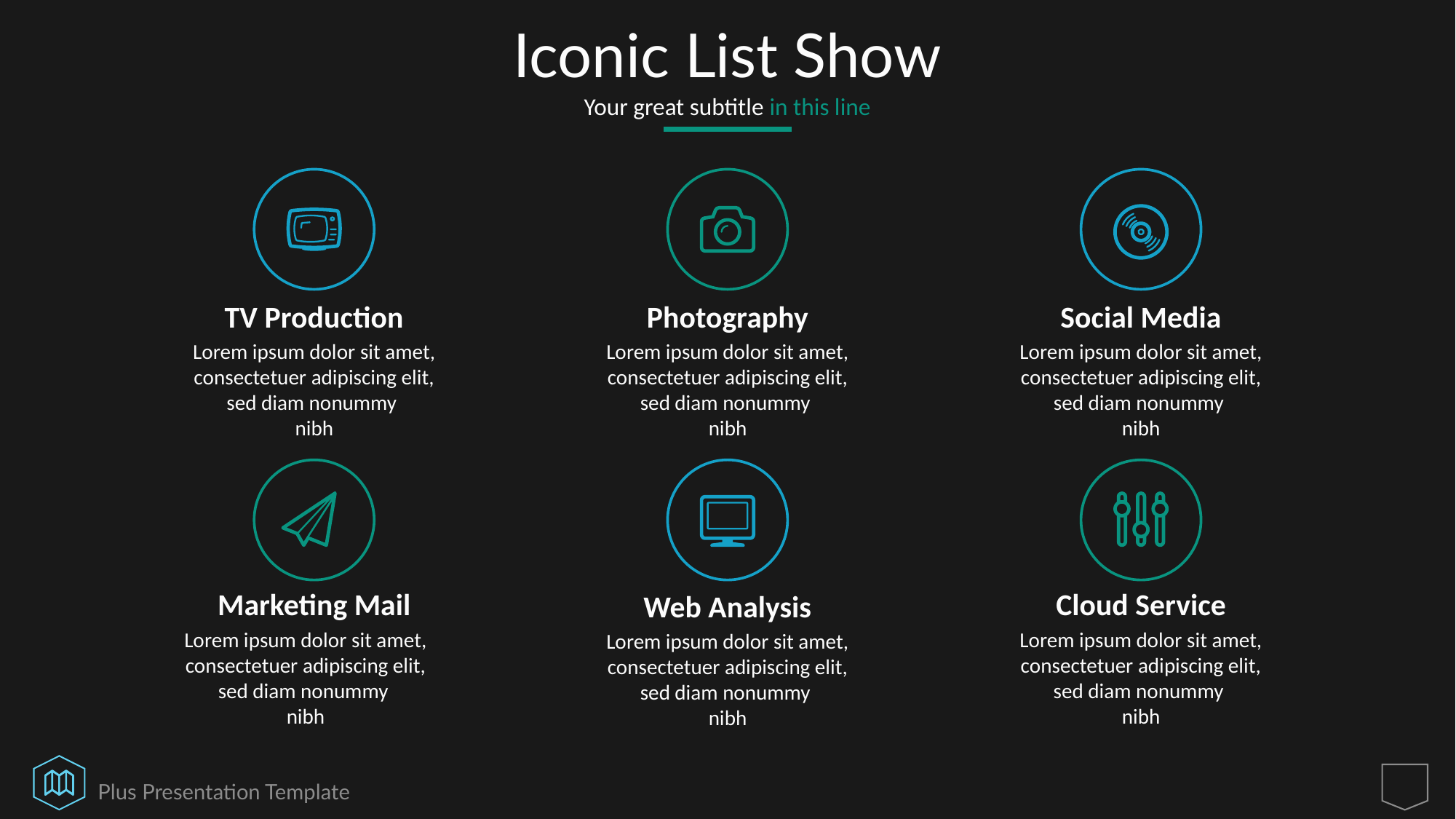

# Iconic List Show
Your great subtitle in this line

TV Production
Lorem ipsum dolor sit amet, consectetuer adipiscing elit, sed diam nonummy
nibh
Photography
Lorem ipsum dolor sit amet, consectetuer adipiscing elit, sed diam nonummy
nibh
Social Media
Lorem ipsum dolor sit amet, consectetuer adipiscing elit, sed diam nonummy
nibh

Marketing Mail
Lorem ipsum dolor sit amet, consectetuer adipiscing elit, sed diam nonummy
nibh
Cloud Service
Lorem ipsum dolor sit amet, consectetuer adipiscing elit, sed diam nonummy
nibh
Web Analysis
Lorem ipsum dolor sit amet, consectetuer adipiscing elit, sed diam nonummy
nibh
15